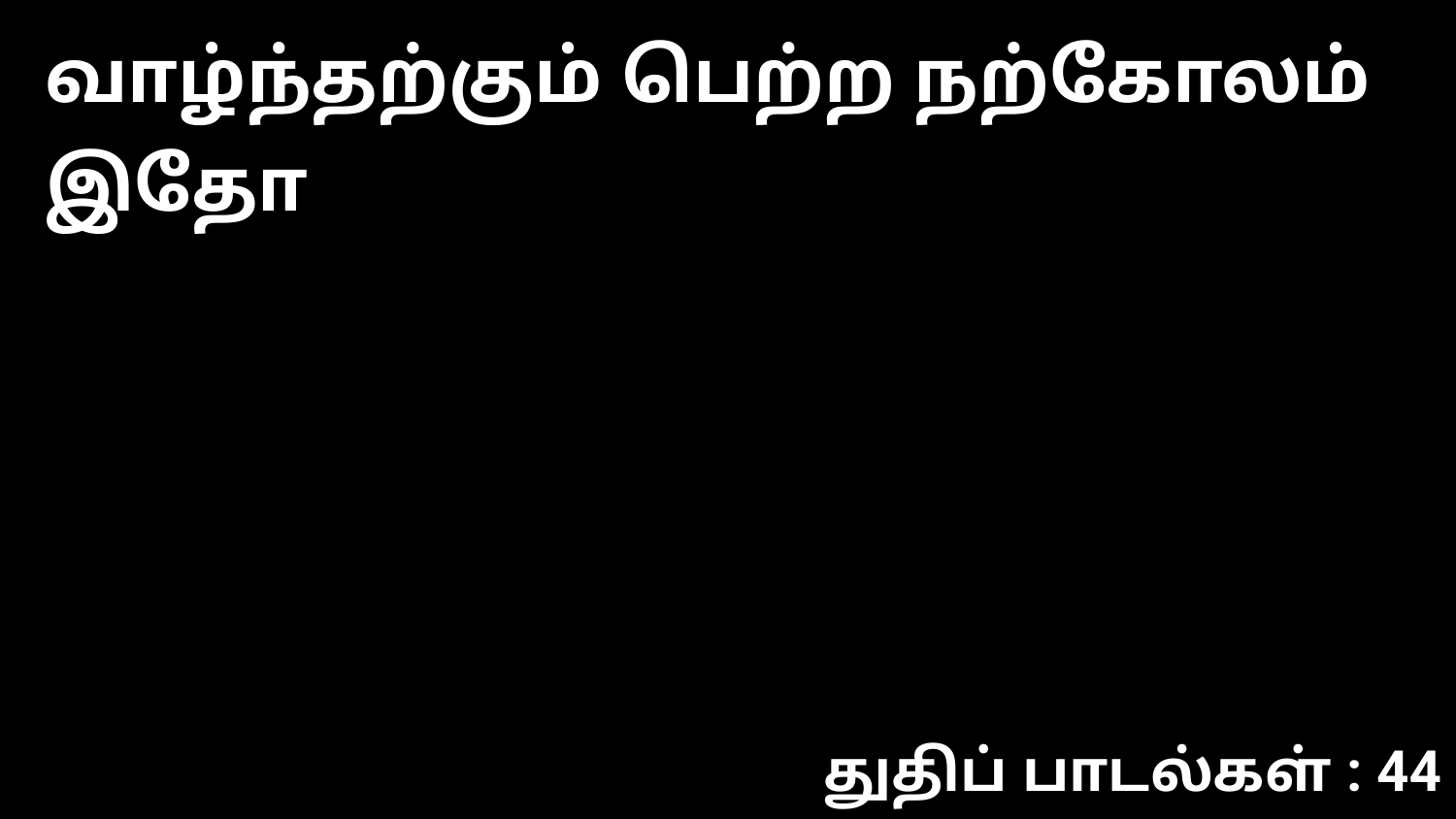

வாழ்ந்தற்கும் பெற்ற நற்கோலம் இதோ
துதிப் பாடல்கள் : 44